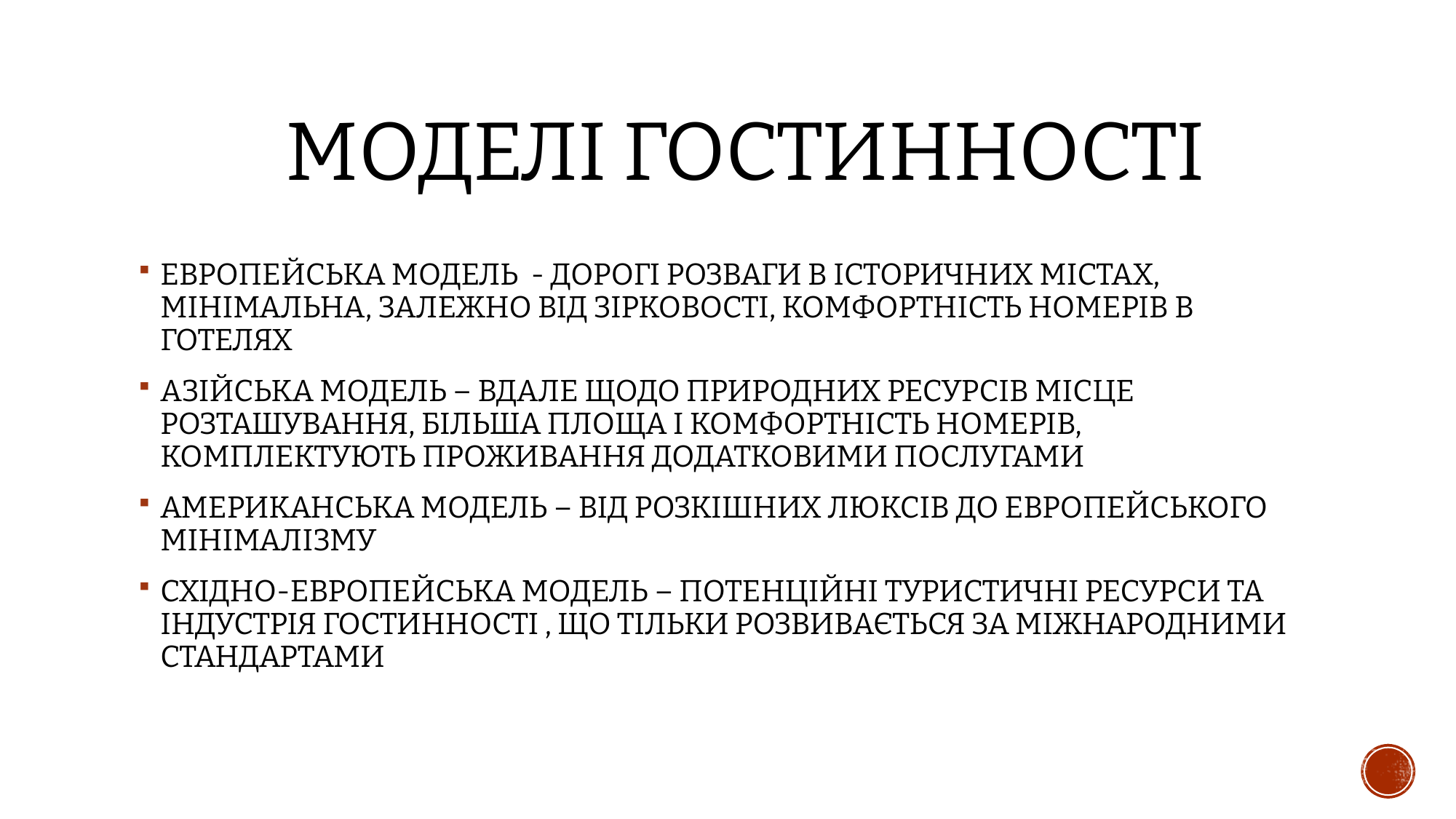

# МОДЕЛІ ГОСТИННОСТІ
ЕВРОПЕЙСЬКА МОДЕЛЬ  - ДОРОГІ РОЗВАГИ В ІСТОРИЧНИХ МІСТАХ, МІНІМАЛЬНА, ЗАЛЕЖНО ВІД ЗІРКОВОСТІ, КОМФОРТНІСТЬ НОМЕРІВ В ГОТЕЛЯХ
АЗІЙСЬКА МОДЕЛЬ – ВДАЛЕ ЩОДО ПРИРОДНИХ РЕСУРСІВ МІСЦЕ РОЗТАШУВАННЯ, БІЛЬША ПЛОЩА І КОМФОРТНІСТЬ НОМЕРІВ, КОМПЛЕКТУЮТЬ ПРОЖИВАННЯ ДОДАТКОВИМИ ПОСЛУГАМИ
АМЕРИКАНСЬКА МОДЕЛЬ – ВІД РОЗКІШНИХ ЛЮКСІВ ДО ЕВРОПЕЙСЬКОГО МІНІМАЛІЗМУ
СХІДНО-ЕВРОПЕЙСЬКА МОДЕЛЬ – ПОТЕНЦІЙНІ ТУРИСТИЧНІ РЕСУРСИ ТА ІНДУСТРІЯ ГОСТИННОСТІ , ЩО ТІЛЬКИ РОЗВИВАЄТЬСЯ ЗА МІЖНАРОДНИМИ СТАНДАРТАМИ